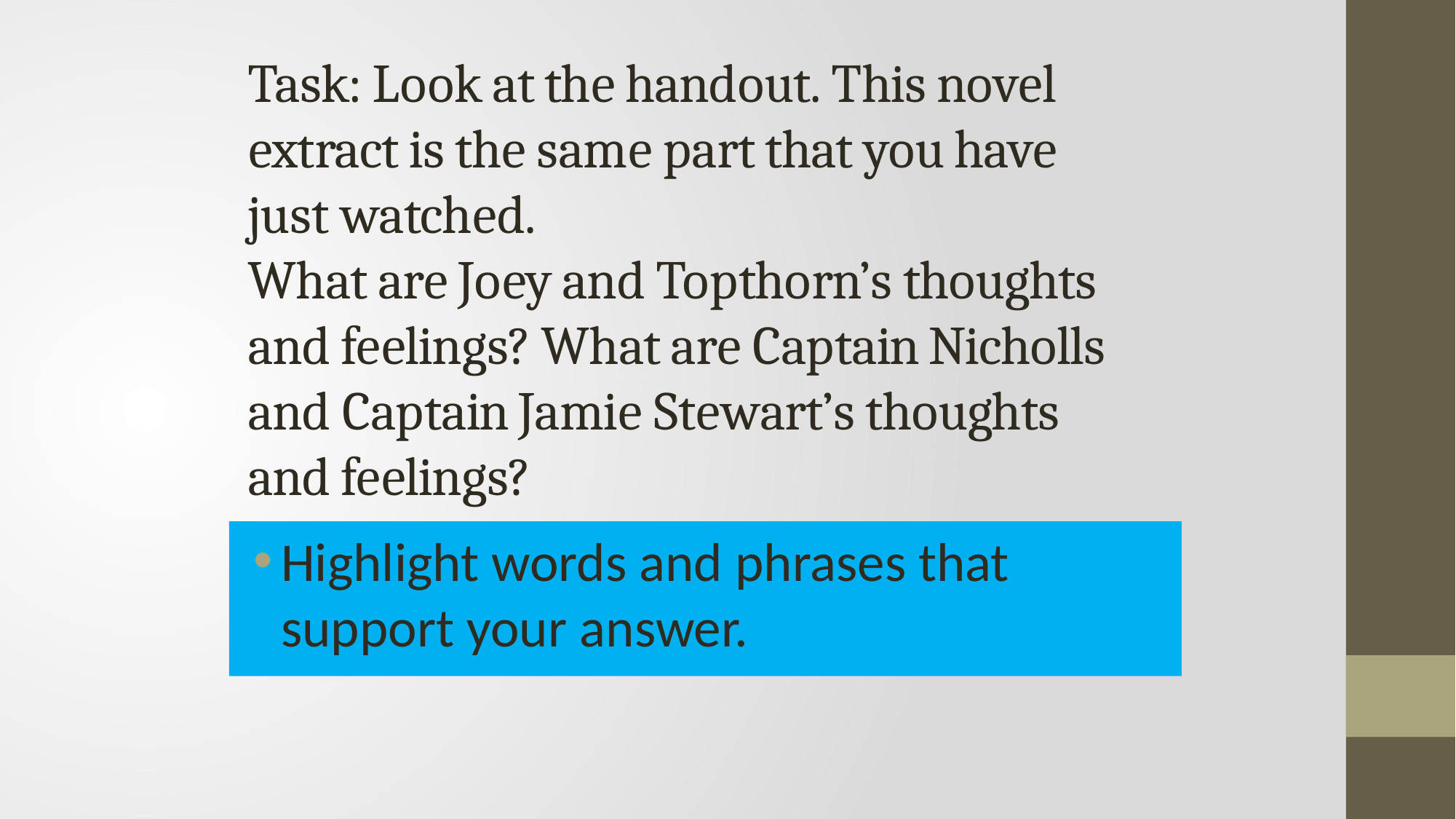

# Task: Look at the handout. This novel extract is the same part that you have just watched. What are Joey and Topthorn’s thoughts and feelings? What are Captain Nicholls and Captain Jamie Stewart’s thoughts and feelings?
Highlight words and phrases that support your answer.